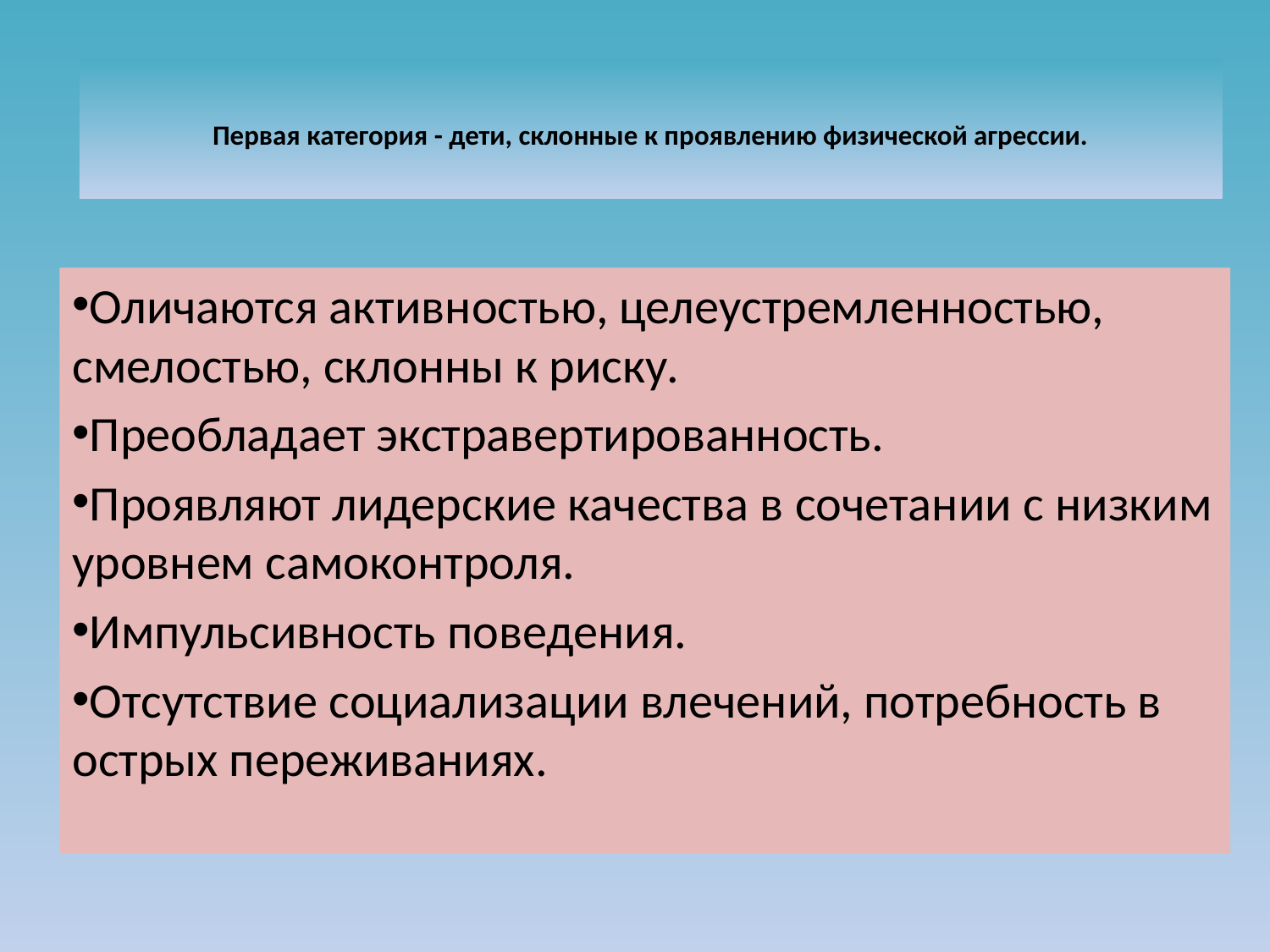

# Первая категория - дети, склонные к проявлению физической агрессии.
Оличаются активностью, целеустремленностью, смелостью, склонны к риску.
Преобладает экстравертированность.
Проявляют лидерские качества в сочетании с низким уровнем самоконтроля.
Импульсивность поведения.
Отсутствие социализации влечений, потребность в острых переживаниях.